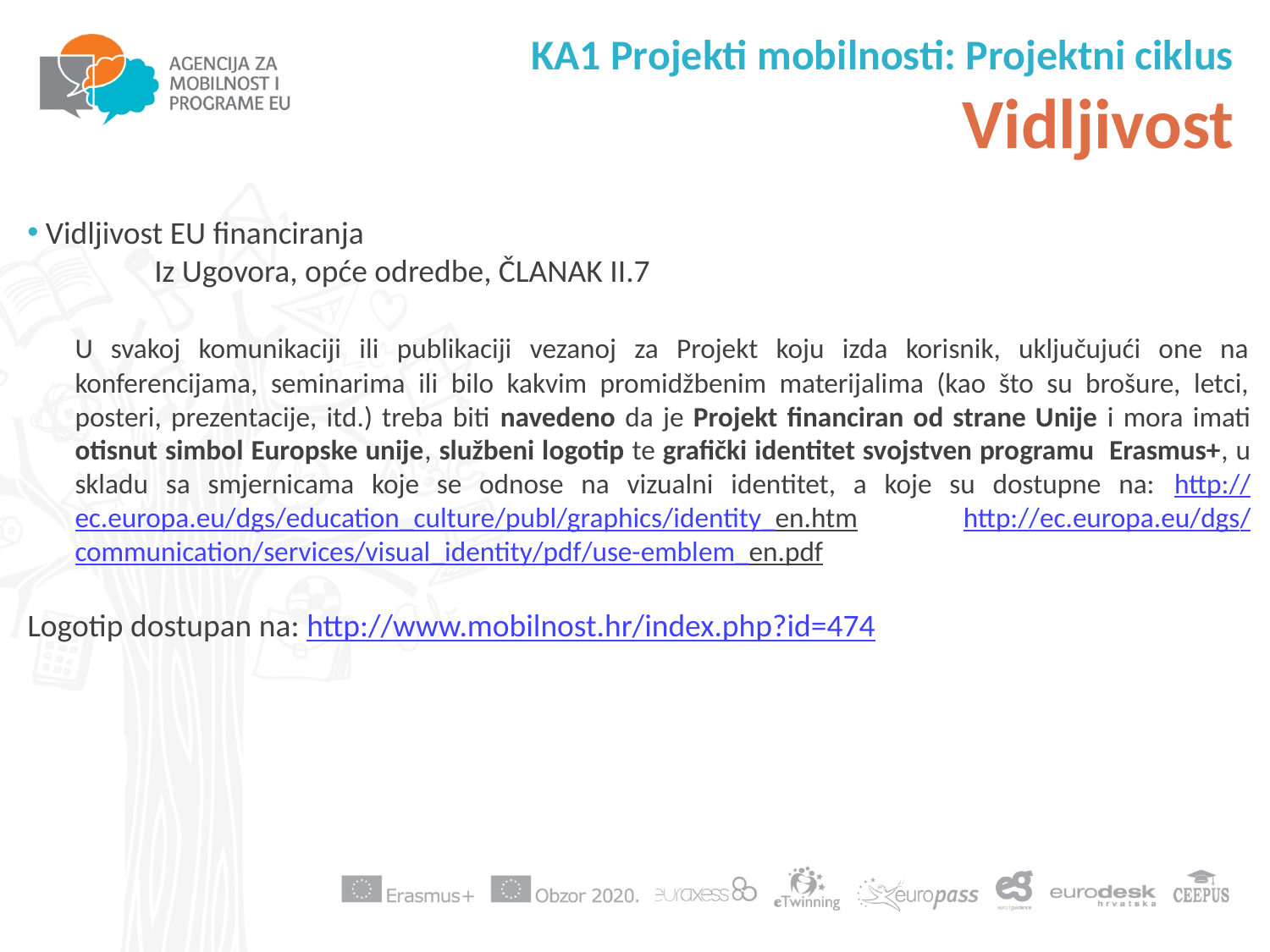

KA1 Projekti mobilnosti: Projektni ciklus
Vidljivost
 Vidljivost EU financiranja
	Iz Ugovora, opće odredbe, ČLANAK II.7

	U svakoj komunikaciji ili publikaciji vezanoj za Projekt koju izda korisnik, uključujući one na konferencijama, seminarima ili bilo kakvim promidžbenim materijalima (kao što su brošure, letci, posteri, prezentacije, itd.) treba biti navedeno da je Projekt financiran od strane Unije i mora imati otisnut simbol Europske unije, službeni logotip te grafički identitet svojstven programu  Erasmus+, u skladu sa smjernicama koje se odnose na vizualni identitet, a koje su dostupne na: http://ec.europa.eu/dgs/education_culture/publ/graphics/identity_en.htm  http://ec.europa.eu/dgs/communication/services/visual_identity/pdf/use-emblem_en.pdf

Logotip dostupan na: http://www.mobilnost.hr/index.php?id=474